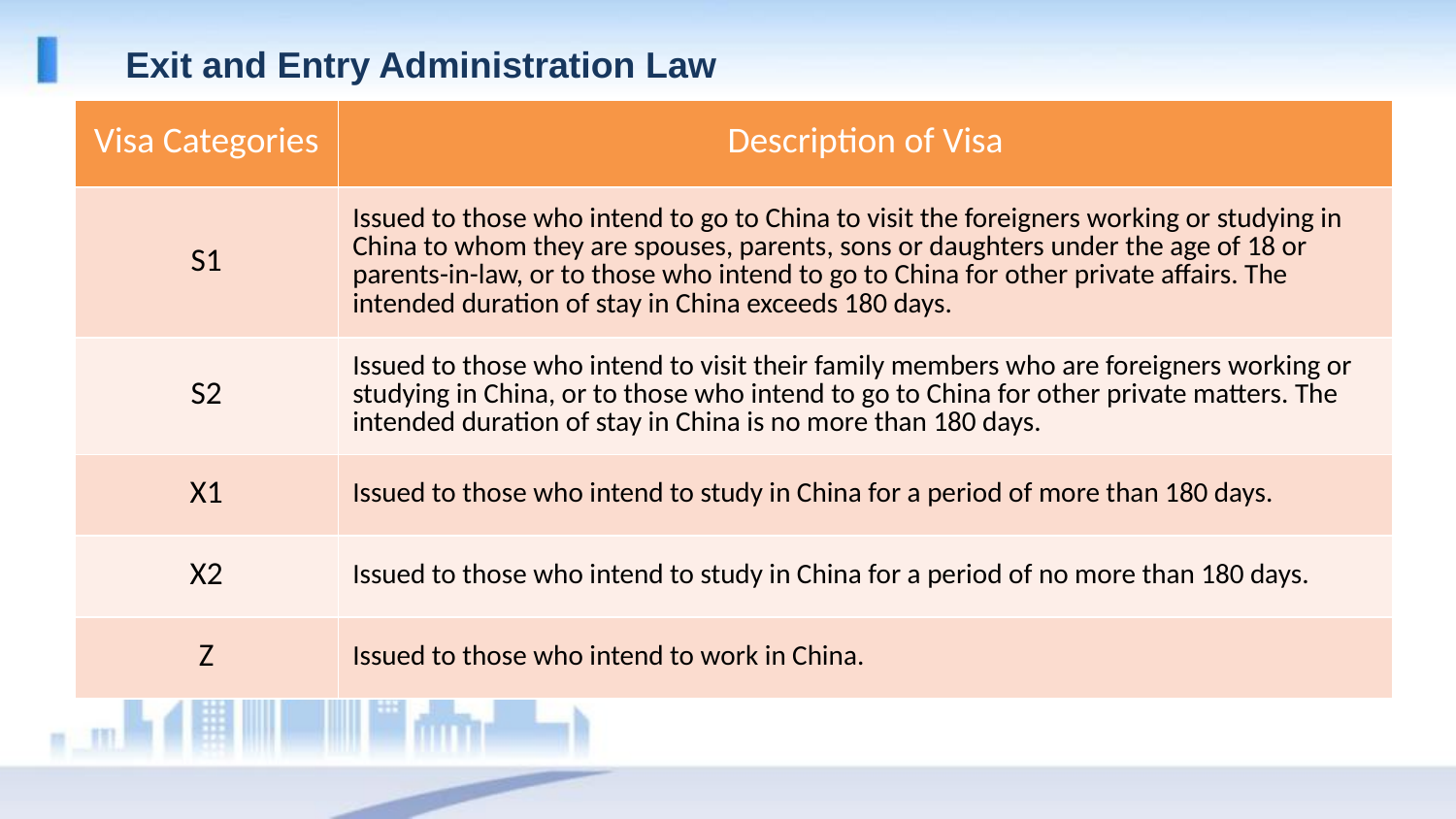

Exit and Entry Administration Law
| Visa Categories | Description of Visa |
| --- | --- |
| S1 | Issued to those who intend to go to China to visit the foreigners working or studying in China to whom they are spouses, parents, sons or daughters under the age of 18 or parents-in-law, or to those who intend to go to China for other private affairs. The intended duration of stay in China exceeds 180 days. |
| S2 | Issued to those who intend to visit their family members who are foreigners working or studying in China, or to those who intend to go to China for other private matters. The intended duration of stay in China is no more than 180 days. |
| X1 | Issued to those who intend to study in China for a period of more than 180 days. |
| X2 | Issued to those who intend to study in China for a period of no more than 180 days. |
| Z | Issued to those who intend to work in China. |